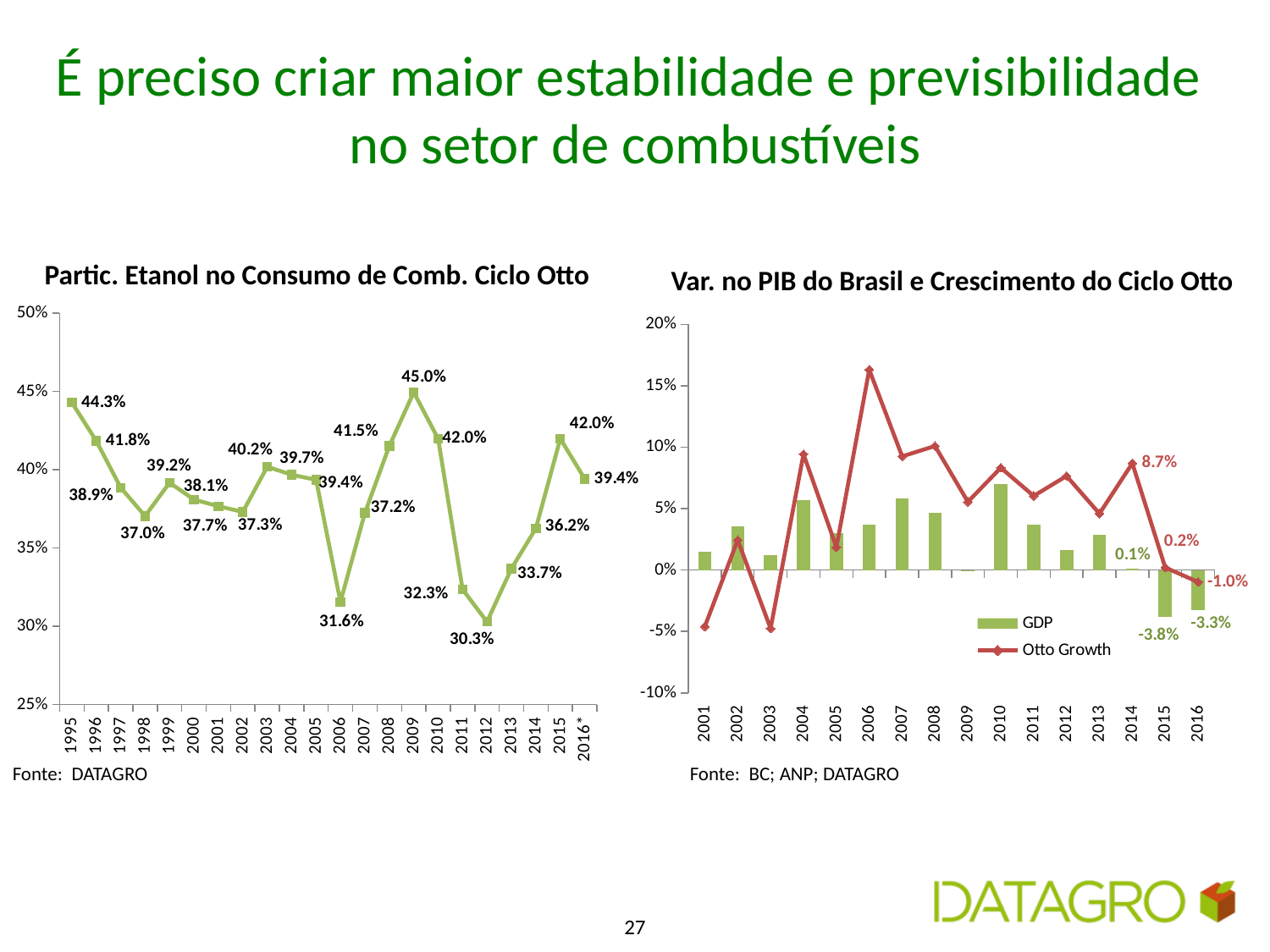

# É preciso criar maior estabilidade e previsibilidade no setor de combustíveis
Partic. Etanol no Consumo de Comb. Ciclo Otto
Var. no PIB do Brasil e Crescimento do Ciclo Otto

### Chart

| Category | GDP | Otto Growth |
|---|---|---|
| 2001 | 0.0151 | -0.04604186911507446 |
| 2002 | 0.0358 | 0.024416760317006236 |
| 2003 | 0.0123 | -0.04758421030031479 |
| 2004 | 0.0566 | 0.09436093989222338 |
| 2005 | 0.0301 | 0.01851747179047547 |
| 2006 | 0.0369 | 0.16315237592126053 |
| 2007 | 0.058 | 0.09255819075265226 |
| 2008 | 0.0468 | 0.10101295064190152 |
| 2009 | -0.001 | 0.05556498300444357 |
| 2010 | 0.0698 | 0.08331430252715633 |
| 2011 | 0.0367 | 0.060355726147971245 |
| 2012 | 0.0161 | 0.07660112430699373 |
| 2013 | 0.0289 | 0.04593208580737107 |
| 2014 | 0.001 | 0.0869495058137586 |
| 2015 | -0.038 | 0.0020178653951059555 |
| 2016 | -0.0325 | -0.009754365188702874 |

### Chart

| Category |  |
|---|---|
| 1995 | 0.4429475626206685 |
| 1996 | 0.4184400043586325 |
| 1997 | 0.38856660545302235 |
| 1998 | 0.3704223031453205 |
| 1999 | 0.3917277975391167 |
| 2000 | 0.3809642751961495 |
| 2001 | 0.37668274503390214 |
| 2002 | 0.37304742714443323 |
| 2003 | 0.40188854217404346 |
| 2004 | 0.3967912249118681 |
| 2005 | 0.39356861911022106 |
| 2006 | 0.31552796763418034 |
| 2007 | 0.372420349246137 |
| 2008 | 0.41515695054727086 |
| 2009 | 0.44951329930747985 |
| 2010 | 0.4197624761126162 |
| 2011 | 0.32347549556991123 |
| 2012 | 0.30282433066273673 |
| 2013 | 0.3368161272829811 |
| 2014 | 0.3624687644085148 |
| 2015 | 0.41984380883741124 |
| 2016* | 0.39417083803666597 |
Fonte:  DATAGRO
Fonte:  BC; ANP; DATAGRO

27